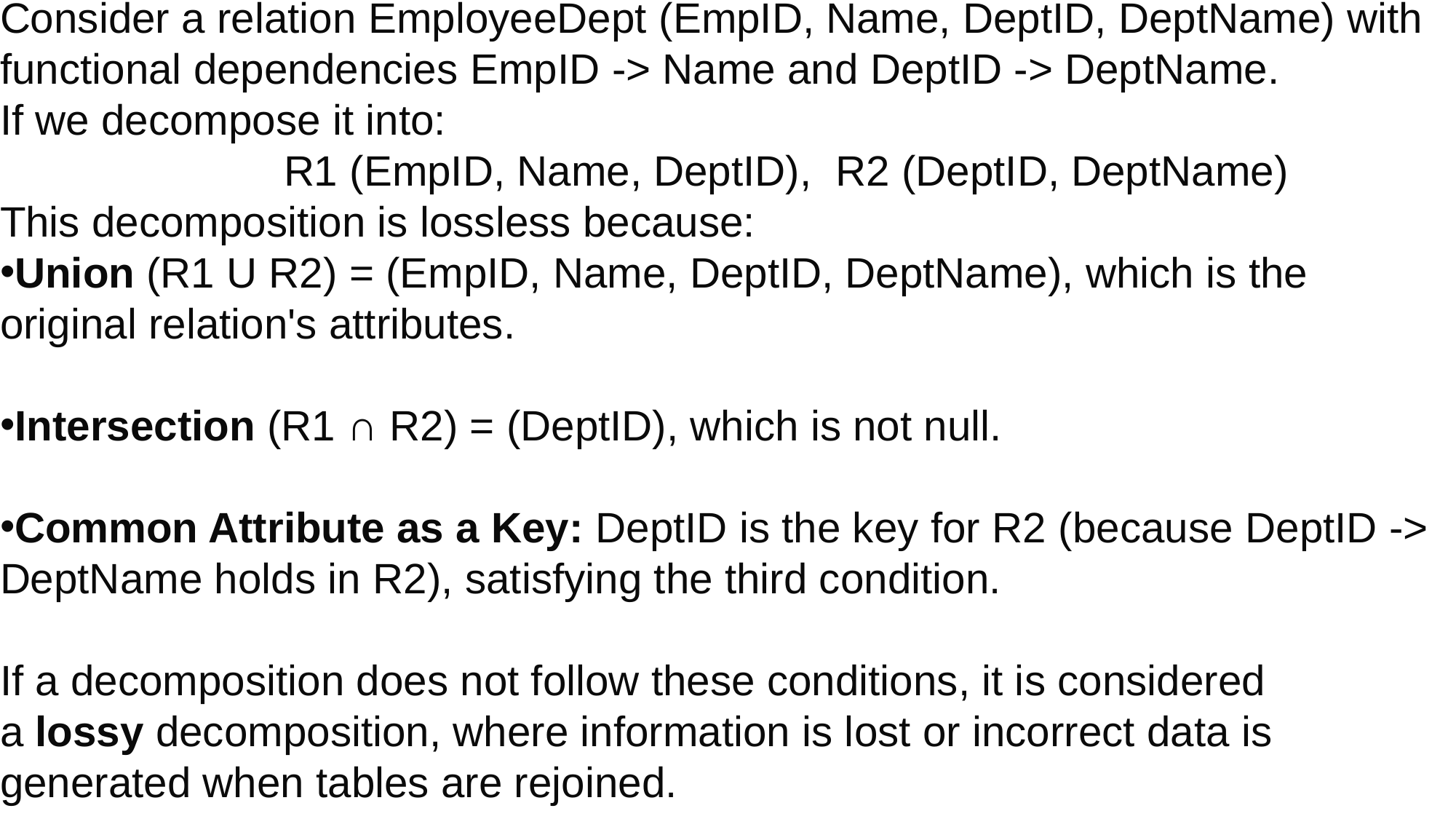

Consider a relation EmployeeDept (EmpID, Name, DeptID, DeptName) with functional dependencies EmpID -> Name and DeptID -> DeptName.
If we decompose it into:
                        R1 (EmpID, Name, DeptID),  R2 (DeptID, DeptName)
This decomposition is lossless because:
Union (R1 U R2) = (EmpID, Name, DeptID, DeptName), which is the original relation's attributes.

Intersection (R1 ∩ R2) = (DeptID), which is not null.

Common Attribute as a Key: DeptID is the key for R2 (because DeptID -> DeptName holds in R2), satisfying the third condition.

If a decomposition does not follow these conditions, it is considered a lossy decomposition, where information is lost or incorrect data is generated when tables are rejoined.
# Example